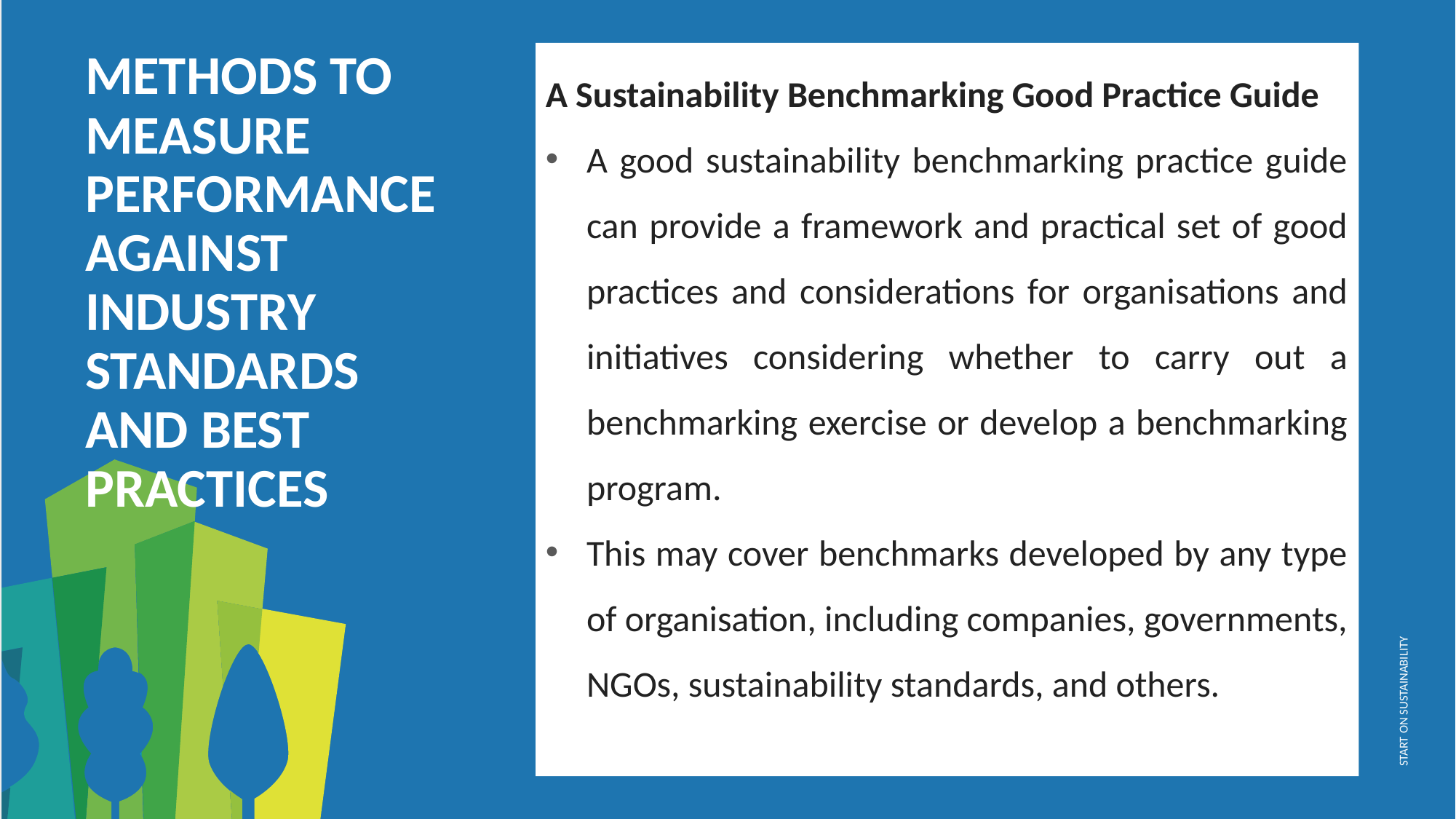

METHODS TO MEASURE PERFORMANCE AGAINST INDUSTRY STANDARDS AND BEST PRACTICES
A Sustainability Benchmarking Good Practice Guide
A good sustainability benchmarking practice guide can provide a framework and practical set of good practices and considerations for organisations and initiatives considering whether to carry out a benchmarking exercise or develop a benchmarking program.
This may cover benchmarks developed by any type of organisation, including companies, governments, NGOs, sustainability standards, and others.